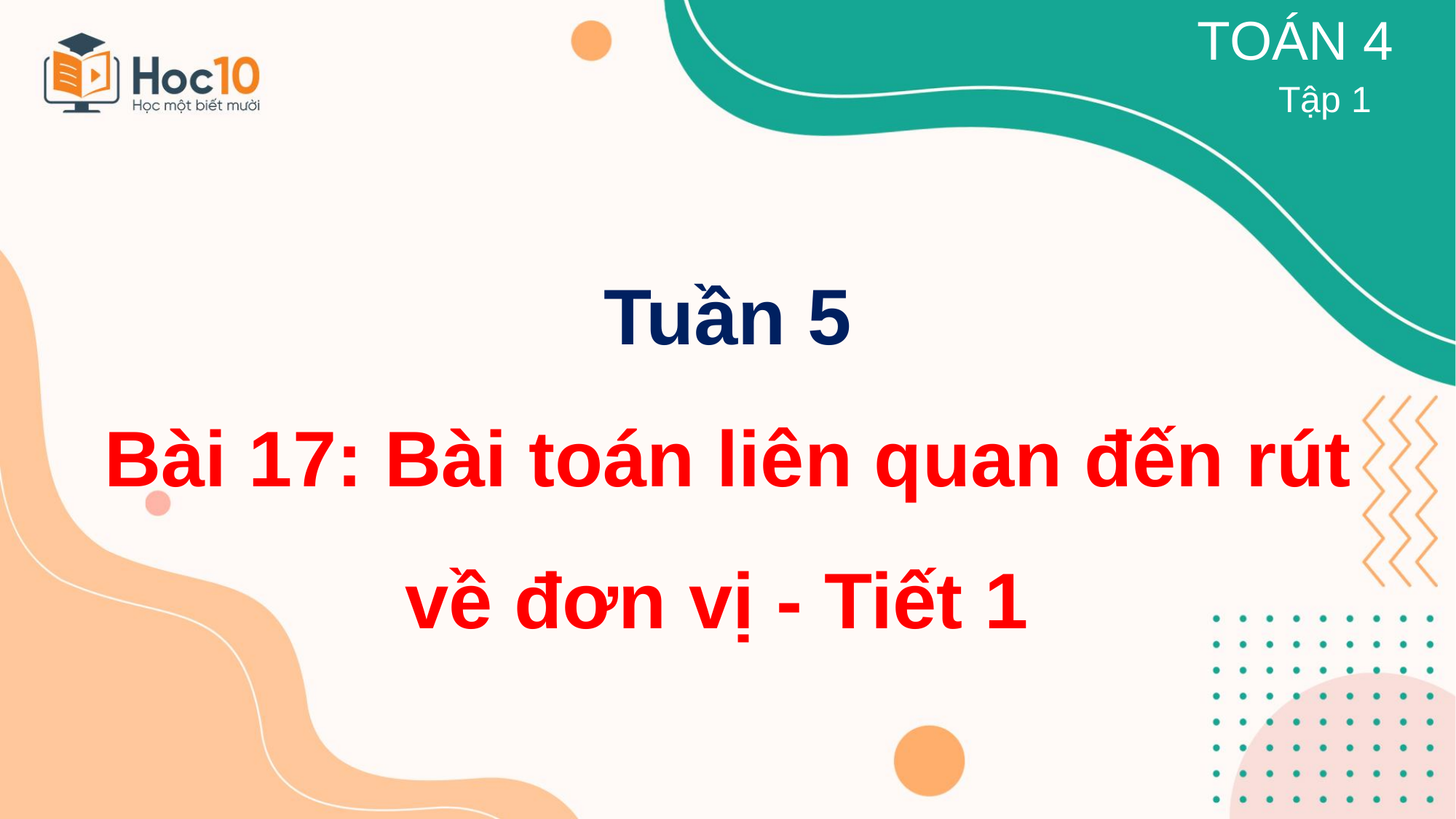

TOÁN 4
Tập 1
Tuần 5
Bài 17: Bài toán liên quan đến rút về đơn vị - Tiết 1